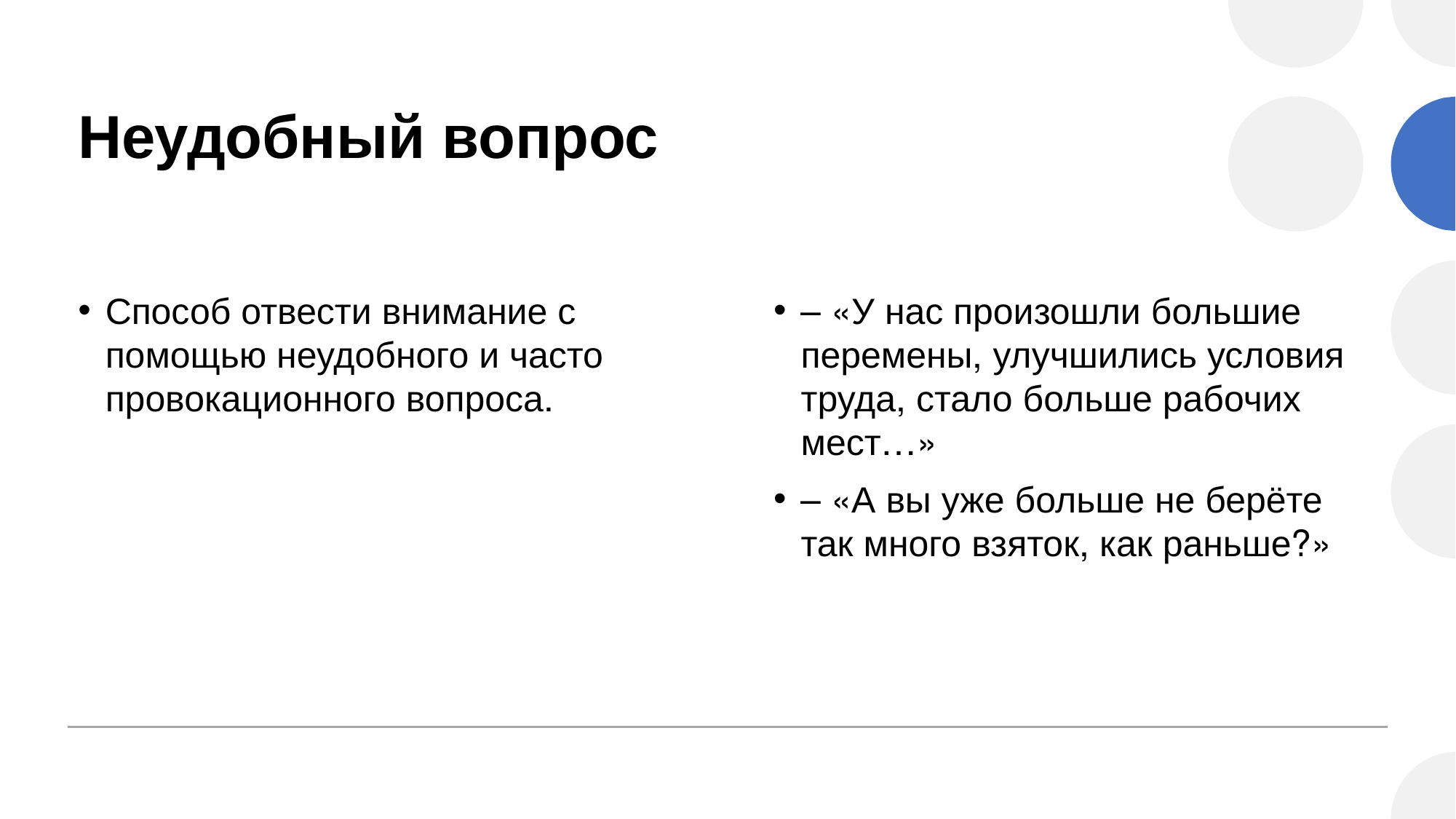

# Неудобный вопрос
Способ отвести внимание с помощью неудобного и часто провокационного вопроса.
– «У нас произошли большие перемены, улучшились условия труда, стало больше рабочих мест…»
– «А вы уже больше не берёте так много взяток, как раньше?»